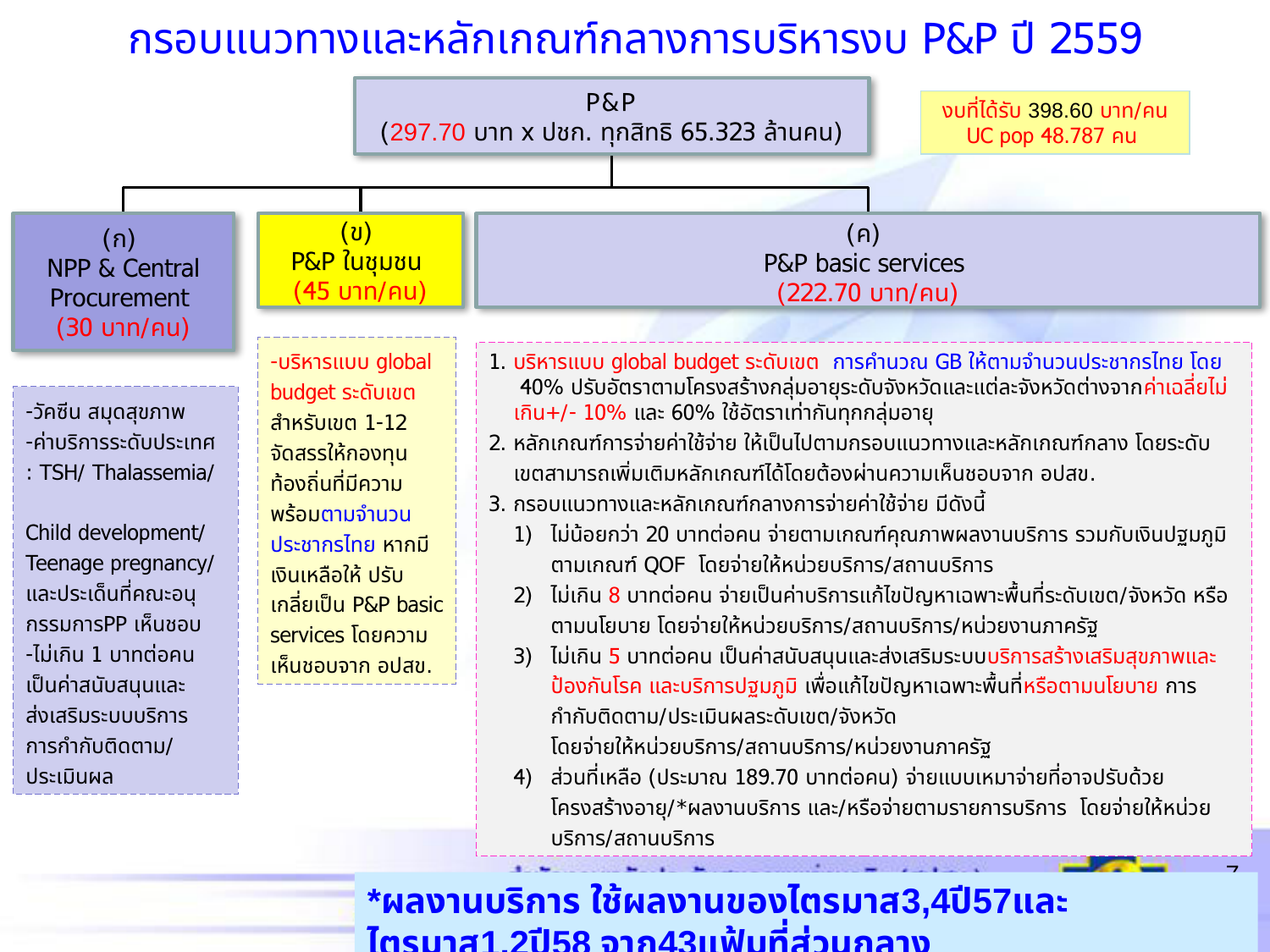

กรอบแนวทางและหลักเกณฑ์กลางการบริหารงบ P&P ปี 2559
P&P
(297.70 บาท x ปชก. ทุกสิทธิ 65.323 ล้านคน)
งบที่ได้รับ 398.60 บาท/คน
UC pop 48.787 คน
(ก)
NPP & Central Procurement
(30 บาท/คน)
(ข)
P&P ในชุมชน
(45 บาท/คน)
(ค)
P&P basic services
(222.70 บาท/คน)
-บริหารแบบ global
budget ระดับเขต
สำหรับเขต 1-12
จัดสรรให้กองทุน
ท้องถิ่นที่มีความ
พร้อมตามจำนวนประชากรไทย หากมีเงินเหลือให้ ปรับเกลี่ยเป็น P&P basic services โดยความเห็นชอบจาก อปสข.
1. บริหารแบบ global budget ระดับเขต  การคำนวณ GB ให้ตามจำนวนประชากรไทย โดย 40% ปรับอัตราตามโครงสร้างกลุ่มอายุระดับจังหวัดและแต่ละจังหวัดต่างจากค่าเฉลี่ยไม่เกิน+/- 10% และ 60% ใช้อัตราเท่ากันทุกกลุ่มอายุ
2. หลักเกณฑ์การจ่ายค่าใช้จ่าย ให้เป็นไปตามกรอบแนวทางและหลักเกณฑ์กลาง โดยระดับเขตสามารถเพิ่มเติมหลักเกณฑ์ได้โดยต้องผ่านความเห็นชอบจาก อปสข.
3. กรอบแนวทางและหลักเกณฑ์กลางการจ่ายค่าใช้จ่าย มีดังนี้
ไม่น้อยกว่า 20 บาทต่อคน จ่ายตามเกณฑ์คุณภาพผลงานบริการ รวมกับเงินปฐมภูมิตามเกณฑ์ QOF  โดยจ่ายให้หน่วยบริการ/สถานบริการ
ไม่เกิน 8 บาทต่อคน จ่ายเป็นค่าบริการแก้ไขปัญหาเฉพาะพื้นที่ระดับเขต/จังหวัด หรือตามนโยบาย โดยจ่ายให้หน่วยบริการ/สถานบริการ/หน่วยงานภาครัฐ
ไม่เกิน 5 บาทต่อคน เป็นค่าสนับสนุนและส่งเสริมระบบบริการสร้างเสริมสุขภาพและป้องกันโรค และบริการปฐมภูมิ เพื่อแก้ไขปัญหาเฉพาะพื้นที่หรือตามนโยบาย การกำกับติดตาม/ประเมินผลระดับเขต/จังหวัด โดยจ่ายให้หน่วยบริการ/สถานบริการ/หน่วยงานภาครัฐ
ส่วนที่เหลือ (ประมาณ 189.70 บาทต่อคน) จ่ายแบบเหมาจ่ายที่อาจปรับด้วยโครงสร้างอายุ/*ผลงานบริการ และ/หรือจ่ายตามรายการบริการ  โดยจ่ายให้หน่วยบริการ/สถานบริการ
-วัคซีน สมุดสุขภาพ
-ค่าบริการระดับประเทศ
: TSH/ Thalassemia/
Child development/
Teenage pregnancy/
และประเด็นที่คณะอนุ
กรรมการPP เห็นชอบ
-ไม่เกิน 1 บาทต่อคน
เป็นค่าสนับสนุนและ
ส่งเสริมระบบบริการ
การกำกับติดตาม/
ประเมินผล
7
*ผลงานบริการ ใช้ผลงานของไตรมาส3,4ปี57และไตรมาส1,2ปี58 จาก43แฟ้มที่ส่วนกลาง